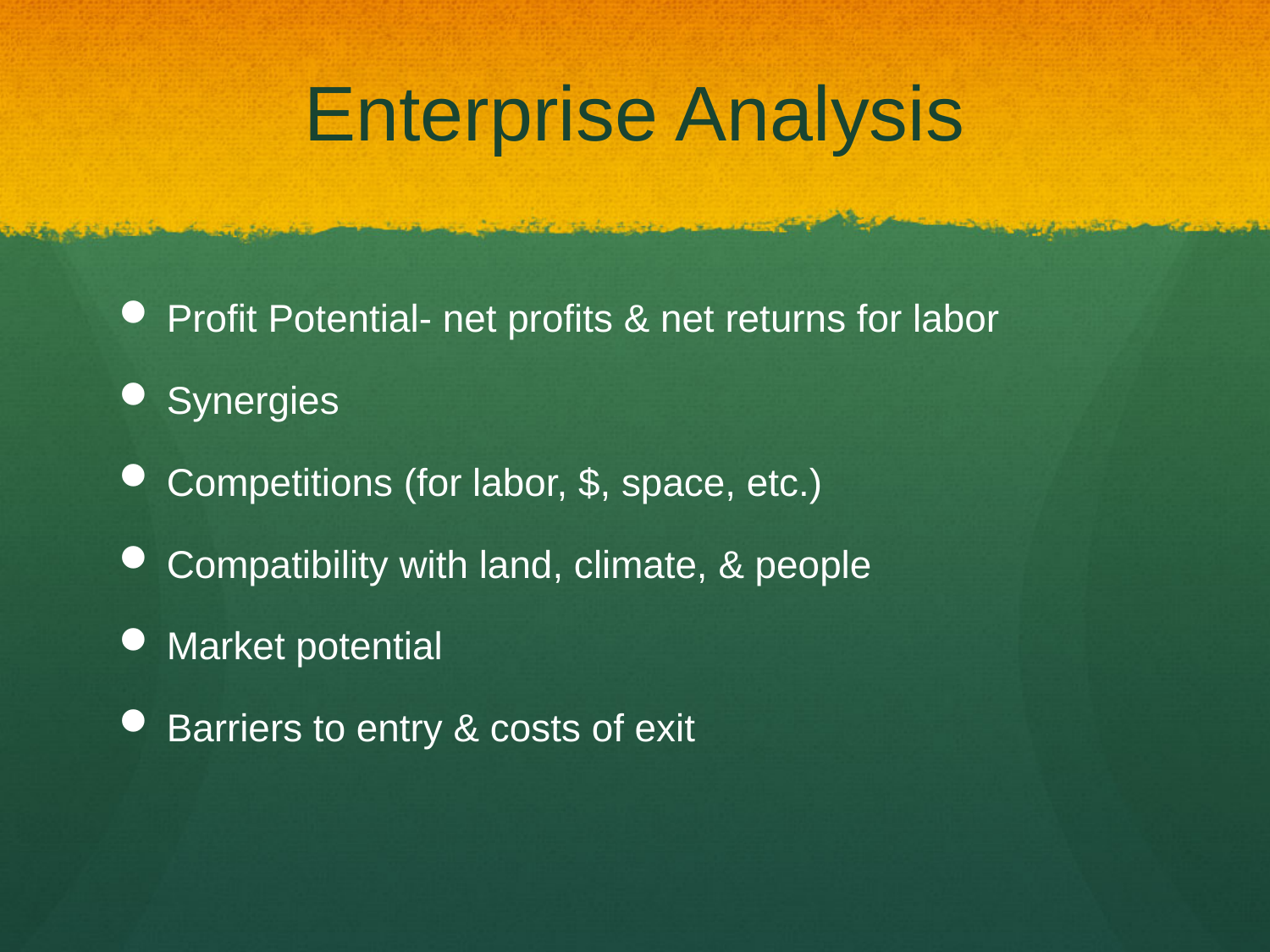

# Enterprise Analysis
Profit Potential- net profits & net returns for labor
Synergies
Competitions (for labor, $, space, etc.)
Compatibility with land, climate, & people
Market potential
Barriers to entry & costs of exit